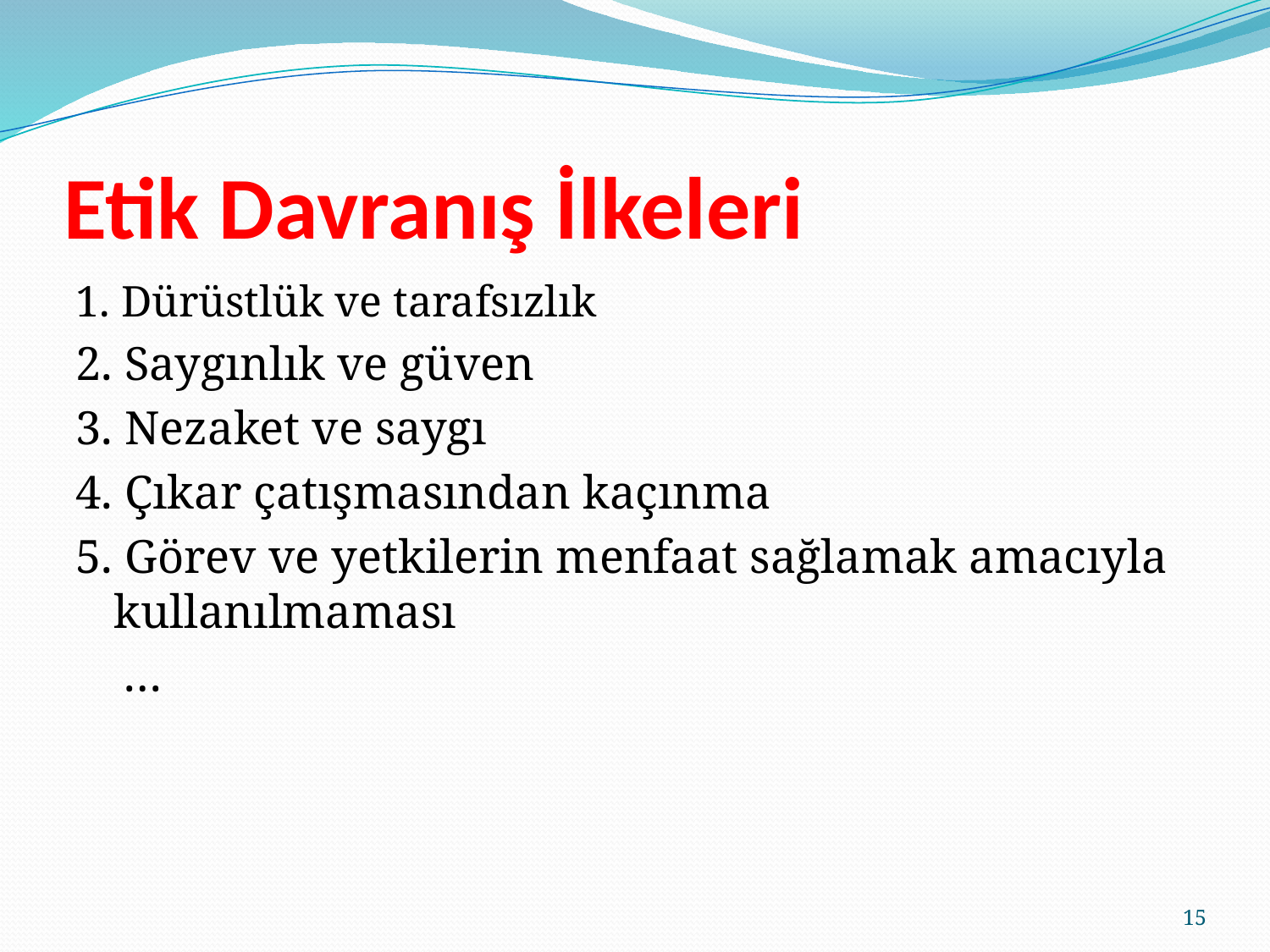

# Etik Davranış İlkeleri
1. Dürüstlük ve tarafsızlık
2. Saygınlık ve güven
3. Nezaket ve saygı
4. Çıkar çatışmasından kaçınma
5. Görev ve yetkilerin menfaat sağlamak amacıyla kullanılmaması
    …
15